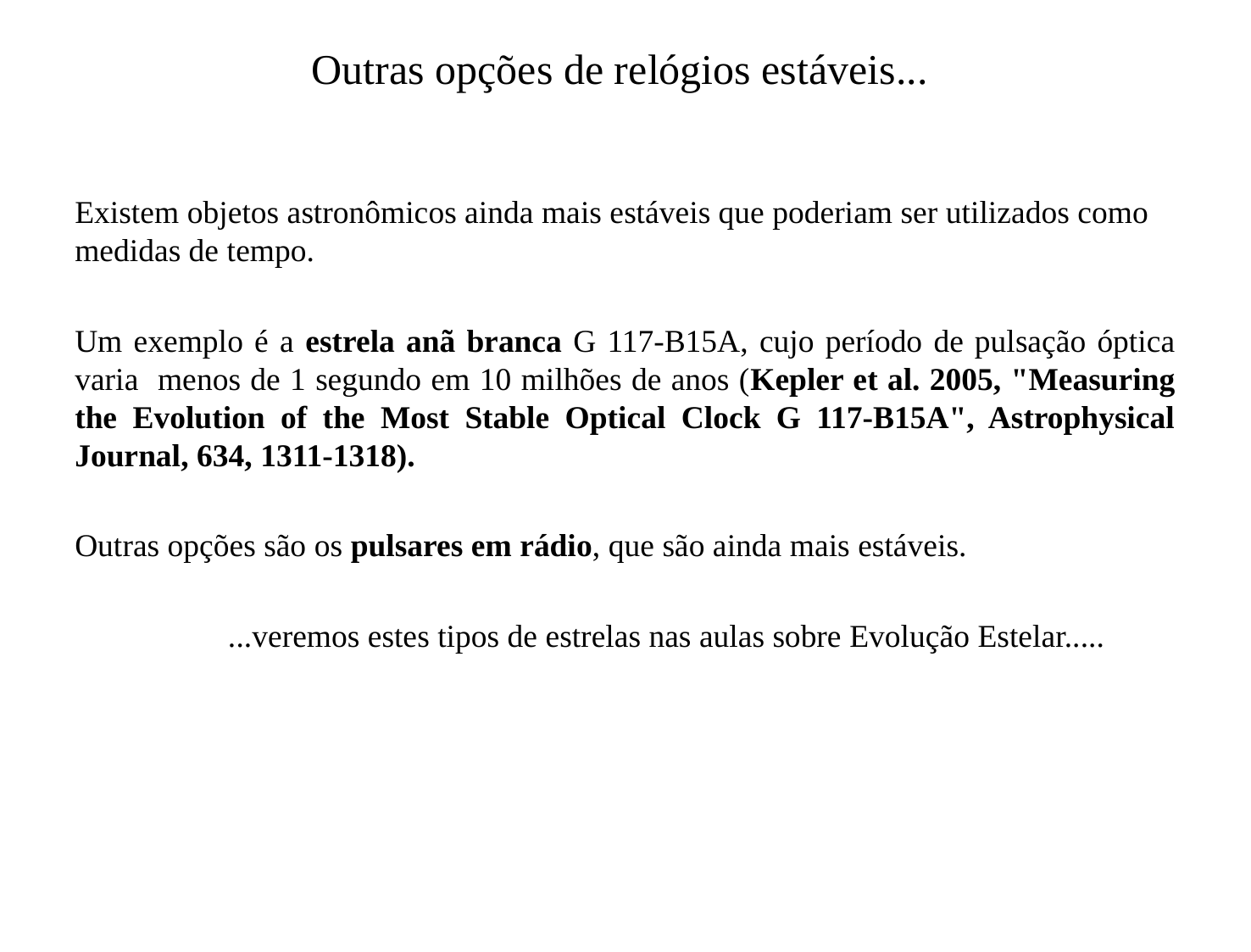

Outras opções de relógios estáveis...
Existem objetos astronômicos ainda mais estáveis que poderiam ser utilizados como
medidas de tempo.

Um exemplo é a estrela anã branca G 117-B15A, cujo período de pulsação óptica varia  menos de 1 segundo em 10 milhões de anos (Kepler et al. 2005, "Measuring the Evolution of the Most Stable Optical Clock G 117-B15A", Astrophysical Journal, 634, 1311-1318).

Outras opções são os pulsares em rádio, que são ainda mais estáveis.

                   ...veremos estes tipos de estrelas nas aulas sobre Evolução Estelar.....